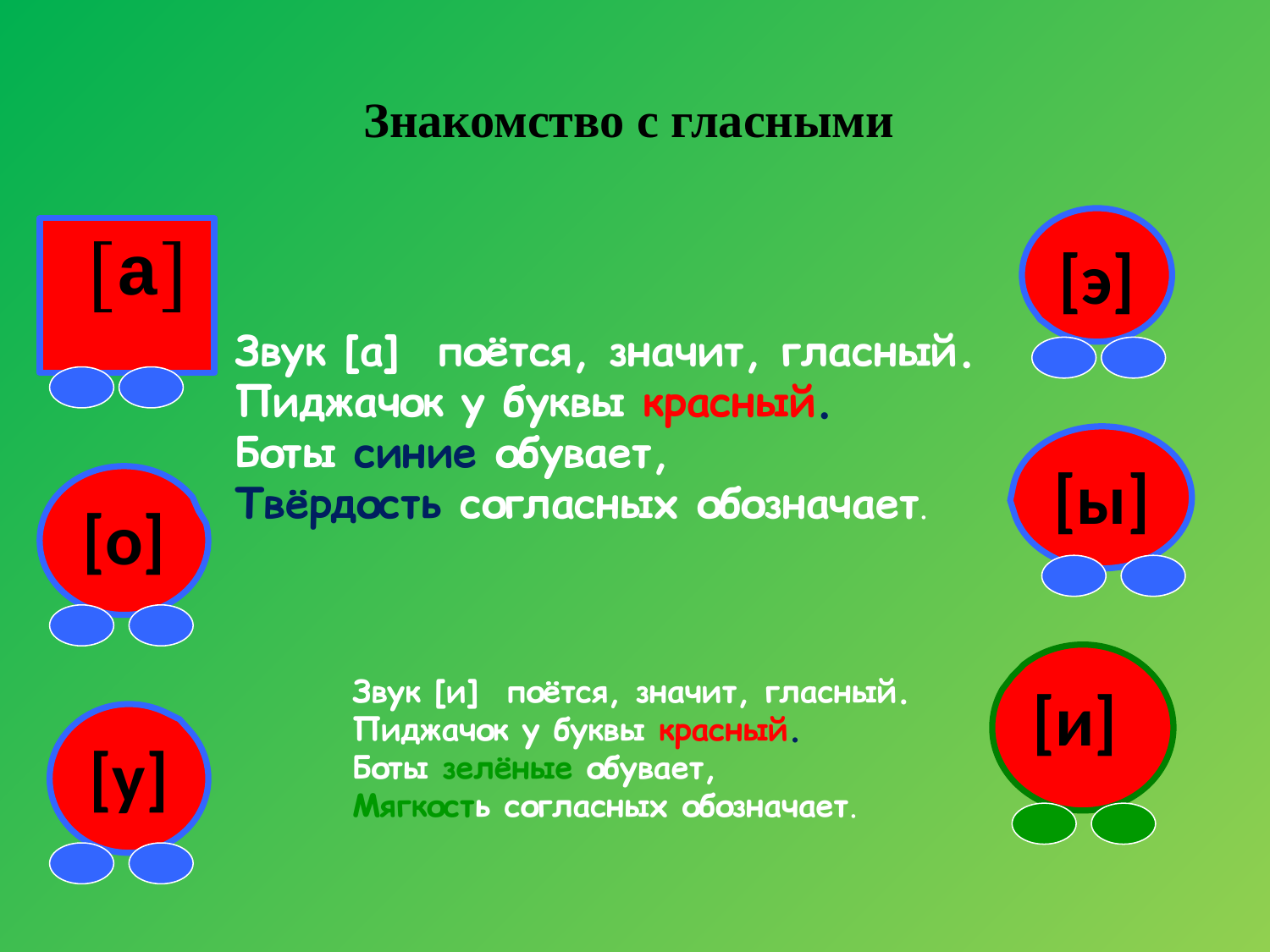

# Знакомство с гласными
[э]
[а]
Звук [а]  поётся, значит, гласный.
Пиджачок у буквы красный.
Боты синие обувает,
Твёрдость согласных обозначает.

[ы]
[о]

[и]
Звук [и]  поётся, значит, гласный.
Пиджачок у буквы красный.
Боты зелёные обувает,
Мягкость согласных обозначает.
[у]